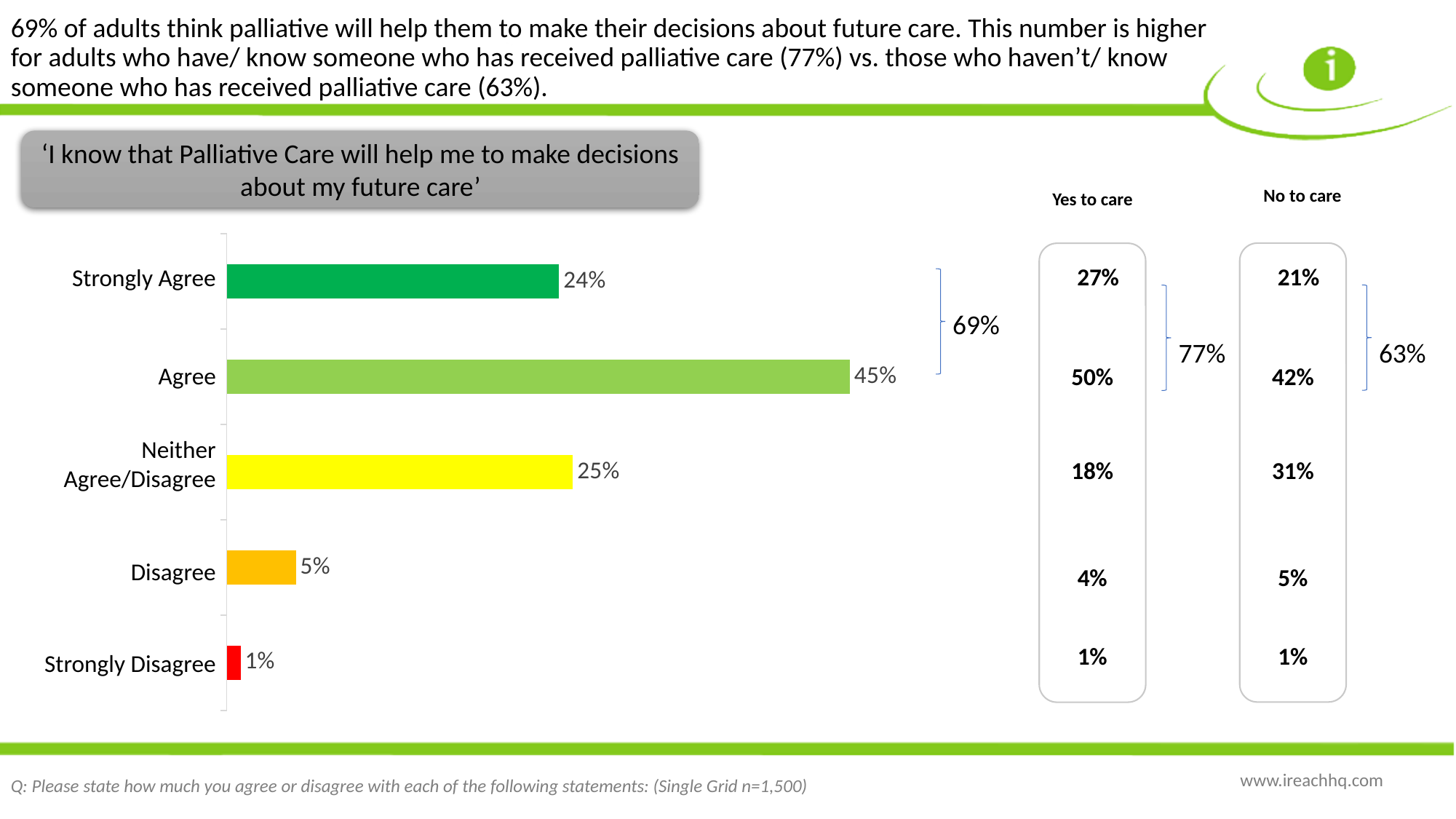

69% of adults think palliative will help them to make their decisions about future care. This number is higher for adults who have/ know someone who has received palliative care (77%) vs. those who haven’t/ know someone who has received palliative care (63%).
‘I know that Palliative Care will help me to make decisions about my future care’
No to care
Yes to care

### Chart

| Category | Series 1 |
|---|---|
| Strongly Disgree | 0.01 |
| Disagree | 0.05 |
| Neither Agree nor Disagree | 0.25 |
| Agree | 0.45 |
| Strongly Agree | 0.24 |

21%
27%
Strongly Agree

69%
63%
77%
Agree
42%
50%
Neither Agree/Disagree
31%
18%
Disagree
5%
4%
1%
1%
Strongly Disagree
Q: Please state how much you agree or disagree with each of the following statements: (Single Grid n=1,500)